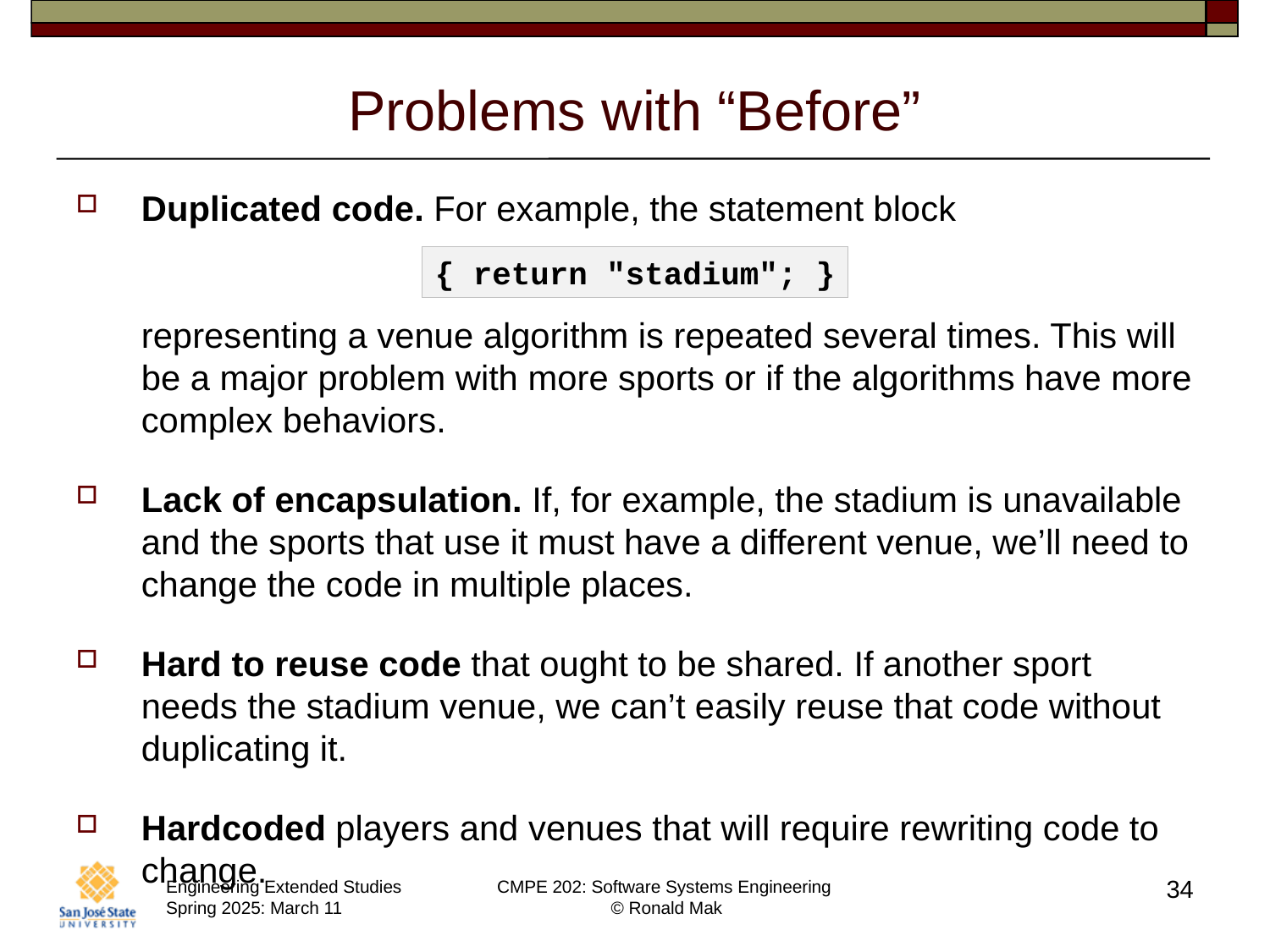

# Problems with “Before”
Duplicated code. For example, the statement block
representing a venue algorithm is repeated several times. This will be a major problem with more sports or if the algorithms have more complex behaviors.

Lack of encapsulation. If, for example, the stadium is unavailable and the sports that use it must have a different venue, we’ll need to change the code in multiple places.

Hard to reuse code that ought to be shared. If another sport needs the stadium venue, we can’t easily reuse that code without duplicating it.

Hardcoded players and venues that will require rewriting code to change.
{ return "stadium"; }
34